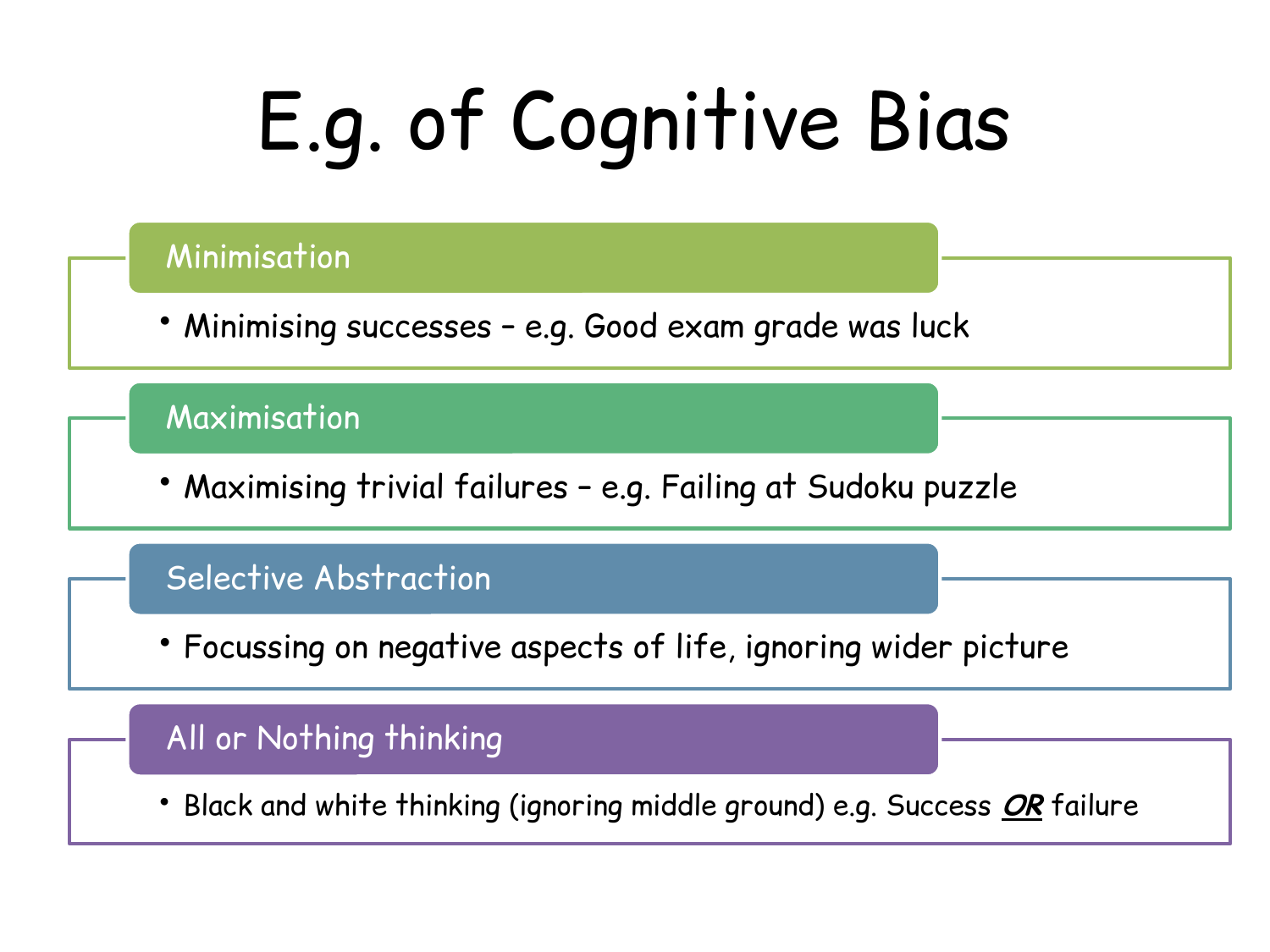

# E.g. of Cognitive Bias
Minimising successes – e.g. Good exam grade was luck
Minimisation
Maximising trivial failures – e.g. Failing at Sudoku puzzle
Maximisation
Focussing on negative aspects of life, ignoring wider picture
Selective Abstraction
Black and white thinking (ignoring middle ground) e.g. Success OR failure
All or Nothing thinking